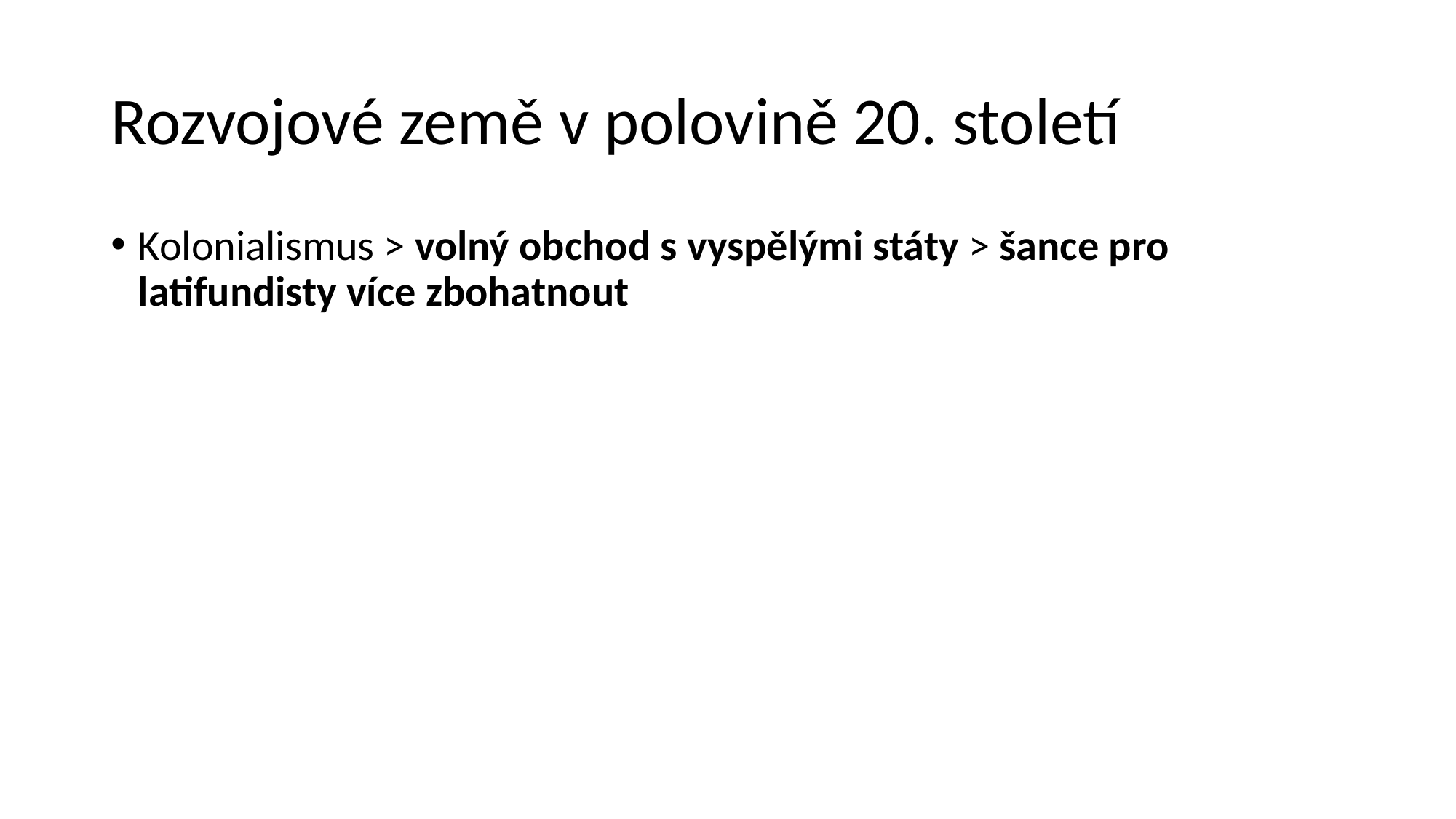

# Rozvojové země v polovině 20. století
Kolonialismus > volný obchod s vyspělými státy > šance pro latifundisty více zbohatnout